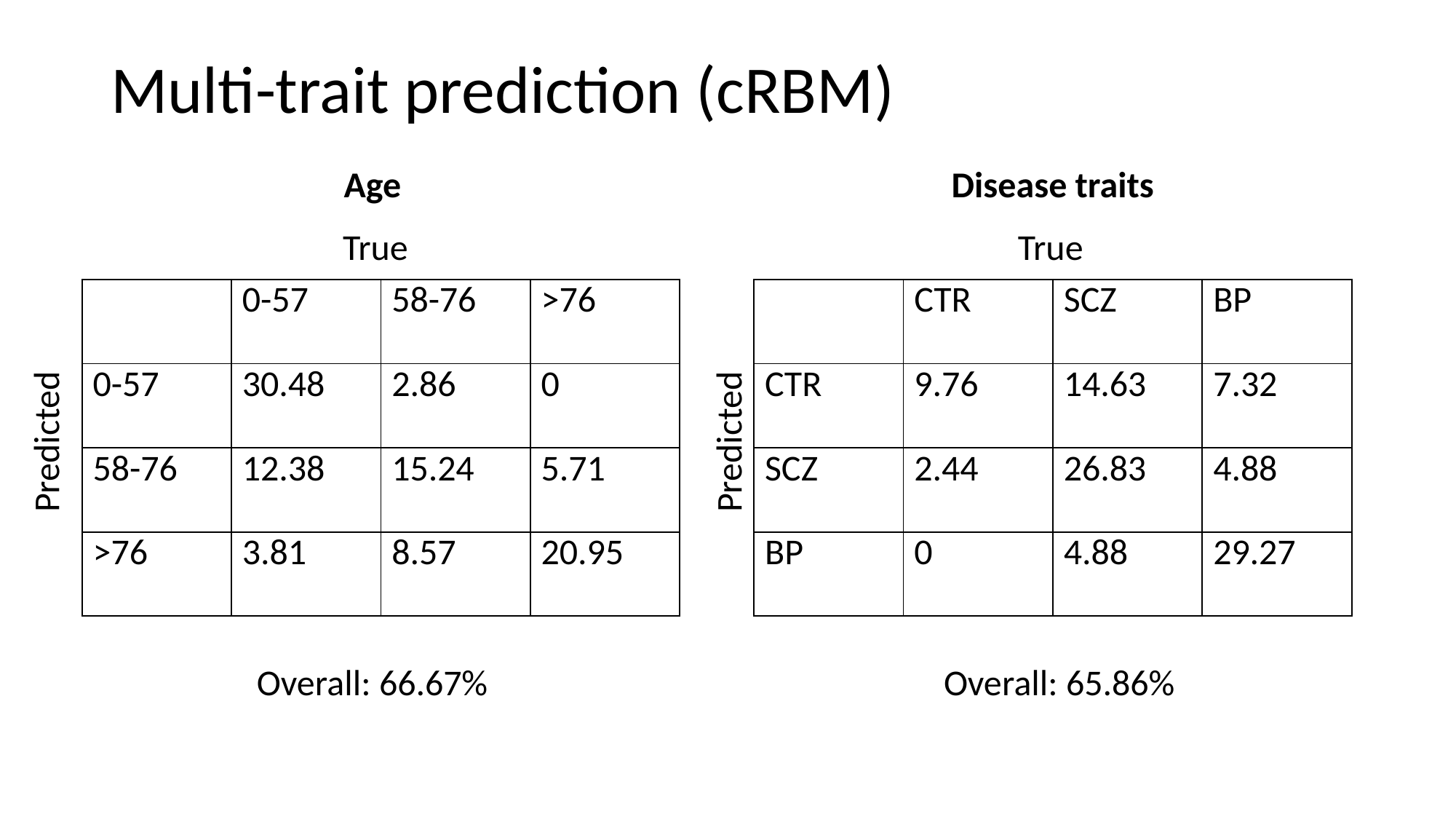

# Multi-trait prediction (cRBM)
Disease traits
Age
True
True
|  | 0-57 | 58-76 | >76 |
| --- | --- | --- | --- |
| 0-57 | 30.48 | 2.86 | 0 |
| 58-76 | 12.38 | 15.24 | 5.71 |
| >76 | 3.81 | 8.57 | 20.95 |
|  | CTR | SCZ | BP |
| --- | --- | --- | --- |
| CTR | 9.76 | 14.63 | 7.32 |
| SCZ | 2.44 | 26.83 | 4.88 |
| BP | 0 | 4.88 | 29.27 |
Predicted
Predicted
Overall: 65.86%
Overall: 66.67%